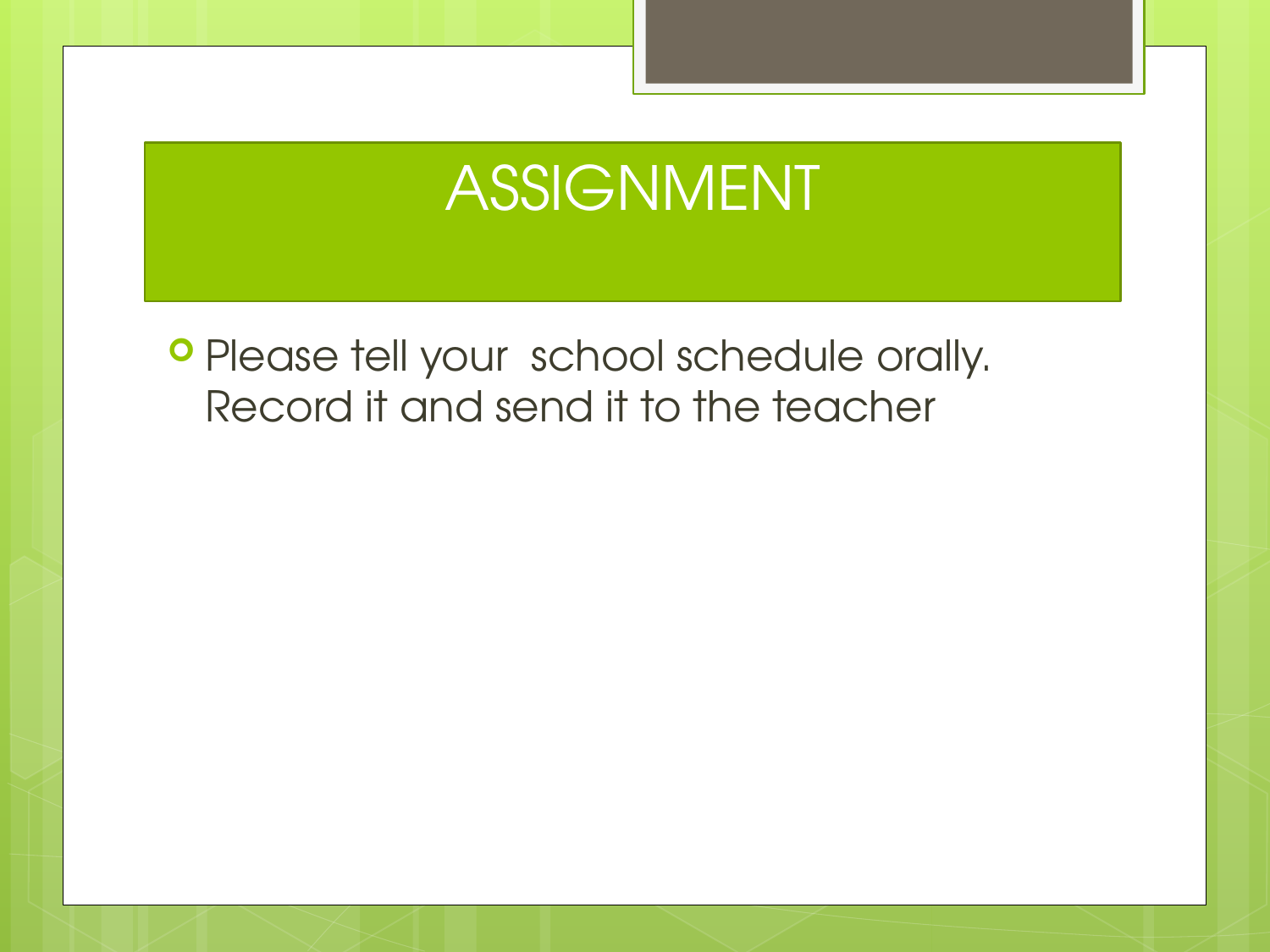

# ASSIGNMENT
Please tell your  school schedule orally. Record it and send it to the teacher